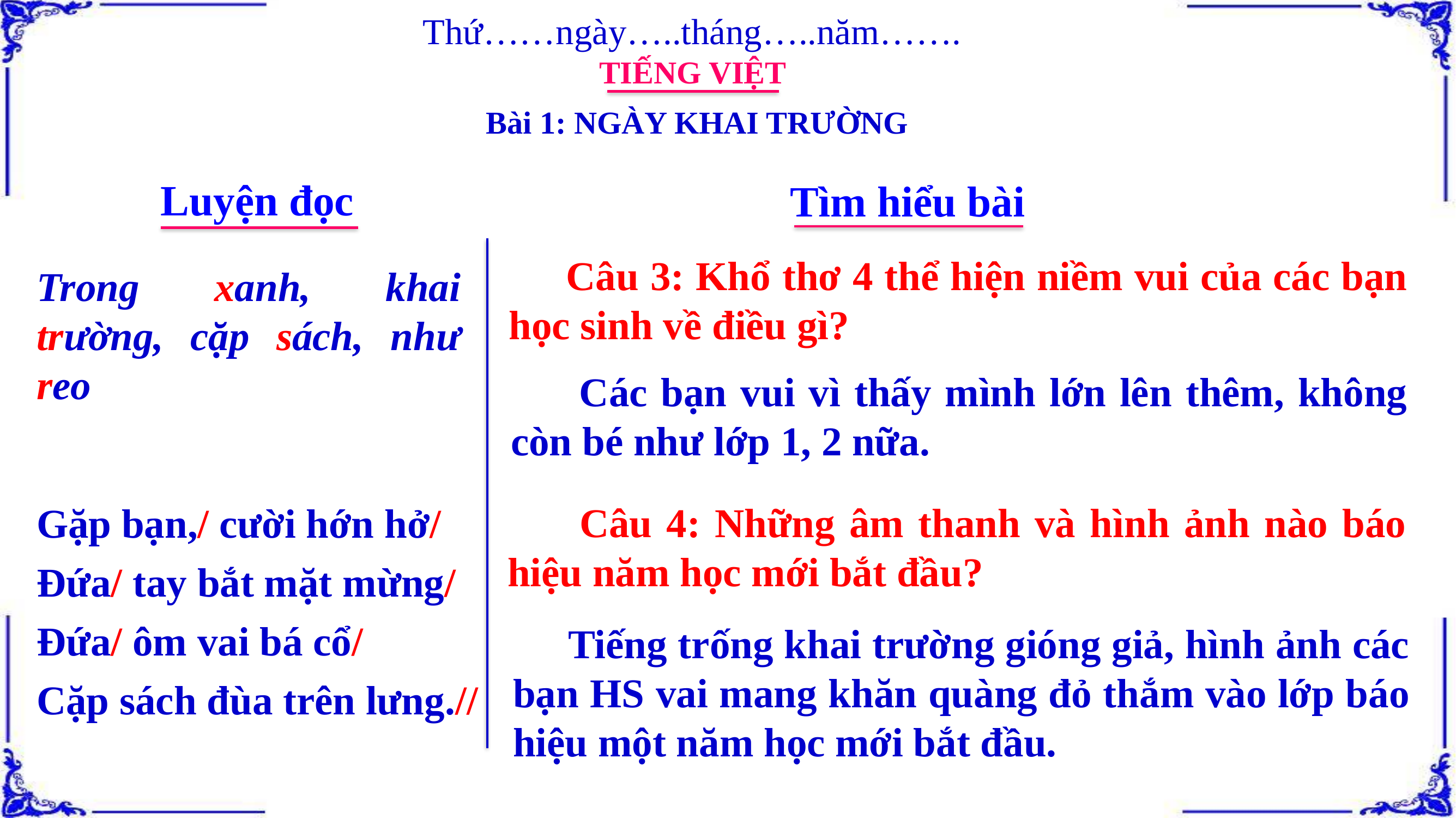

Thứ……ngày…..tháng…..năm…….
TIẾNG VIỆT
Bài 1: NGÀY KHAI TRƯỜNG
Luyện đọc
Tìm hiểu bài
     Câu 3: Khổ thơ 4 thể hiện niềm vui của các bạn học sinh về điều gì?
Trong xanh, khai trường, cặp sách, như reo
     Các bạn vui vì thấy mình lớn lên thêm, không còn bé như lớp 1, 2 nữa.
Gặp bạn,/ cười hớn hở/
Đứa/ tay bắt mặt mừng/
Đứa/ ôm vai bá cổ/
Cặp sách đùa trên lưng.//
     Câu 4: Những âm thanh và hình ảnh nào báo hiệu năm học mới bắt đầu?
     Tiếng trống khai trường gióng giả, hình ảnh các bạn HS vai mang khăn quàng đỏ thắm vào lớp báo hiệu một năm học mới bắt đầu.